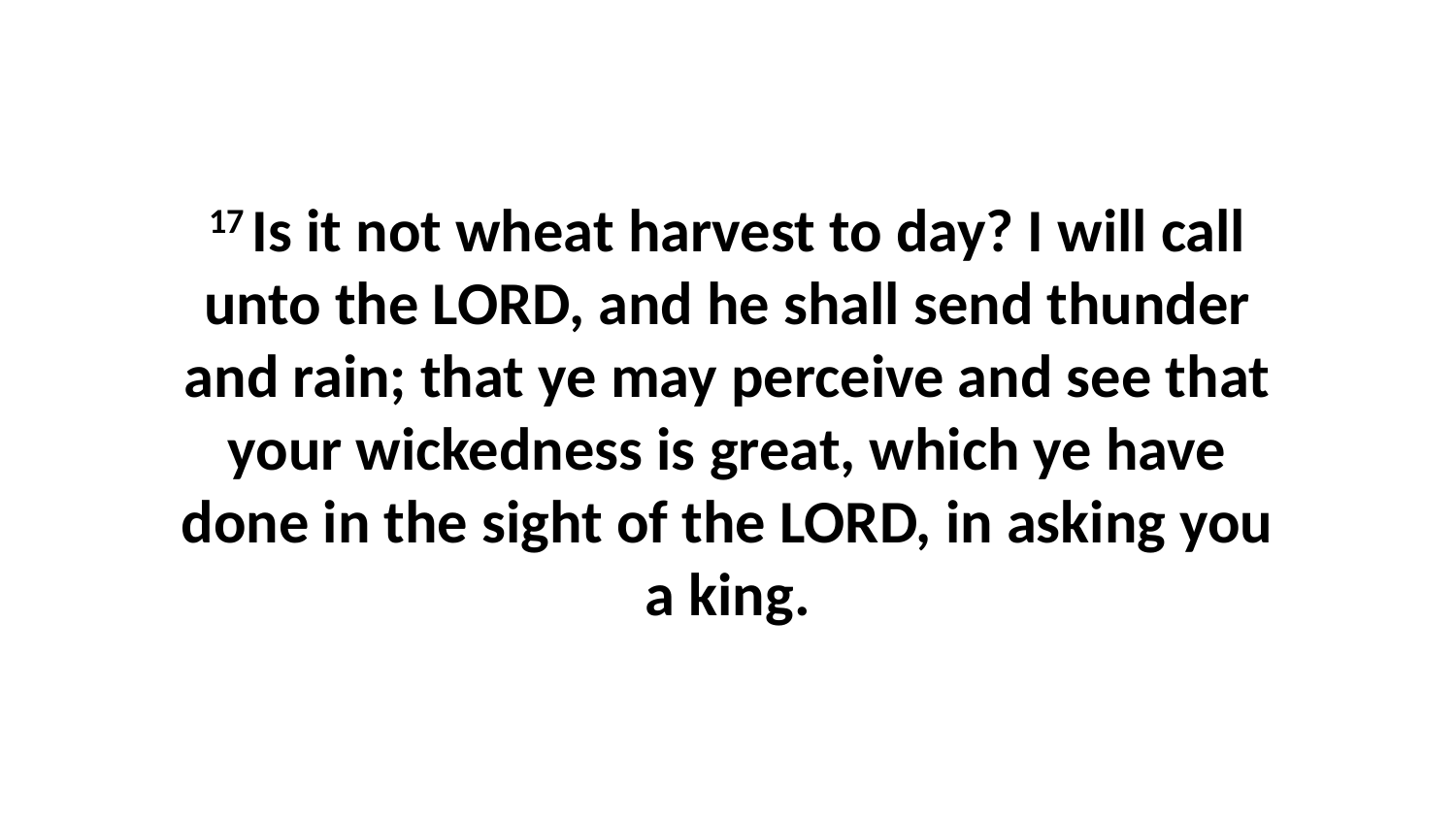

17 Is it not wheat harvest to day? I will call unto the LORD, and he shall send thunder and rain; that ye may perceive and see that your wickedness is great, which ye have done in the sight of the LORD, in asking you a king.